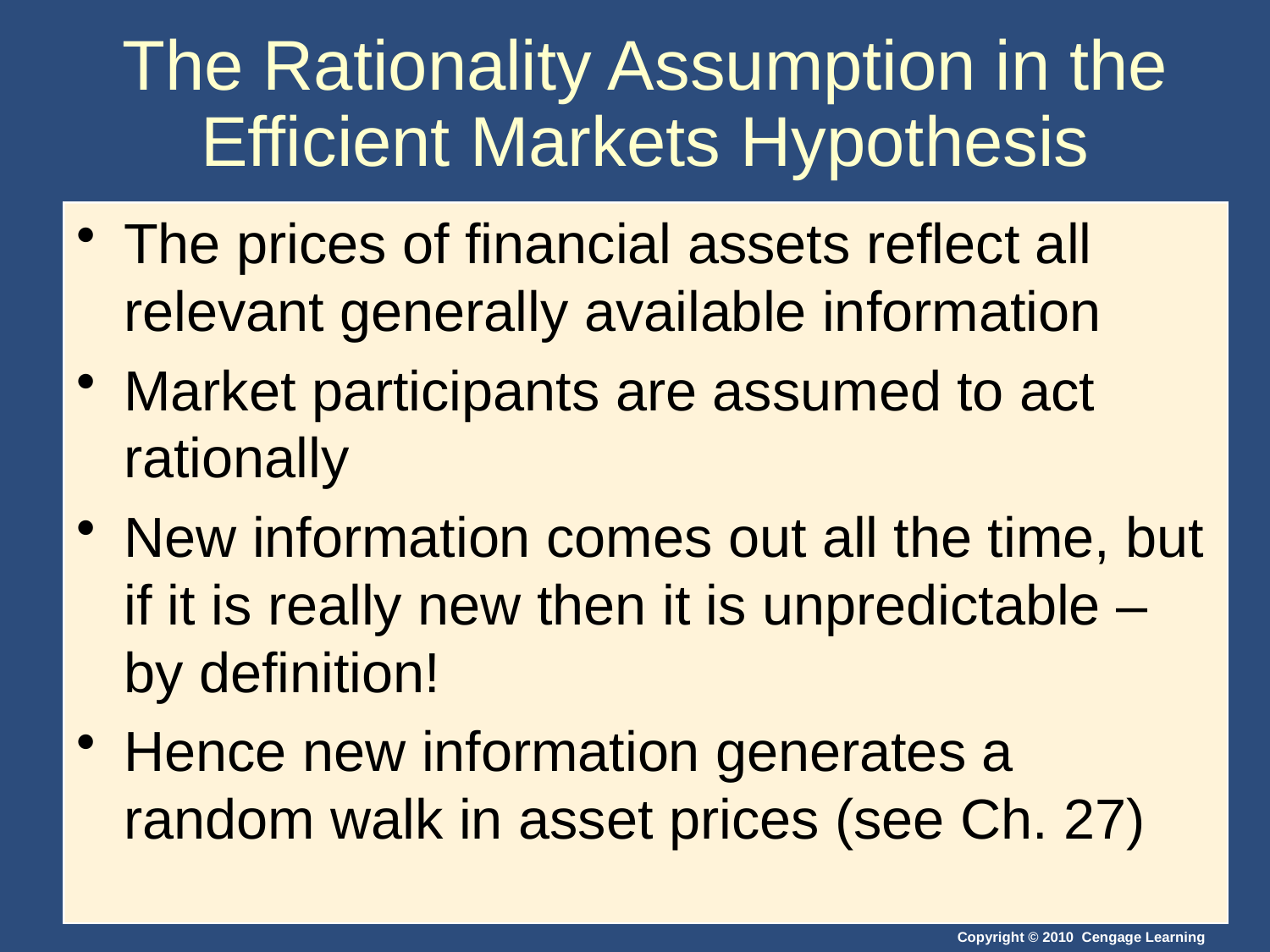

# The Rationality Assumption in the Efficient Markets Hypothesis
The prices of financial assets reflect all relevant generally available information
Market participants are assumed to act rationally
New information comes out all the time, but if it is really new then it is unpredictable – by definition!
Hence new information generates a random walk in asset prices (see Ch. 27)